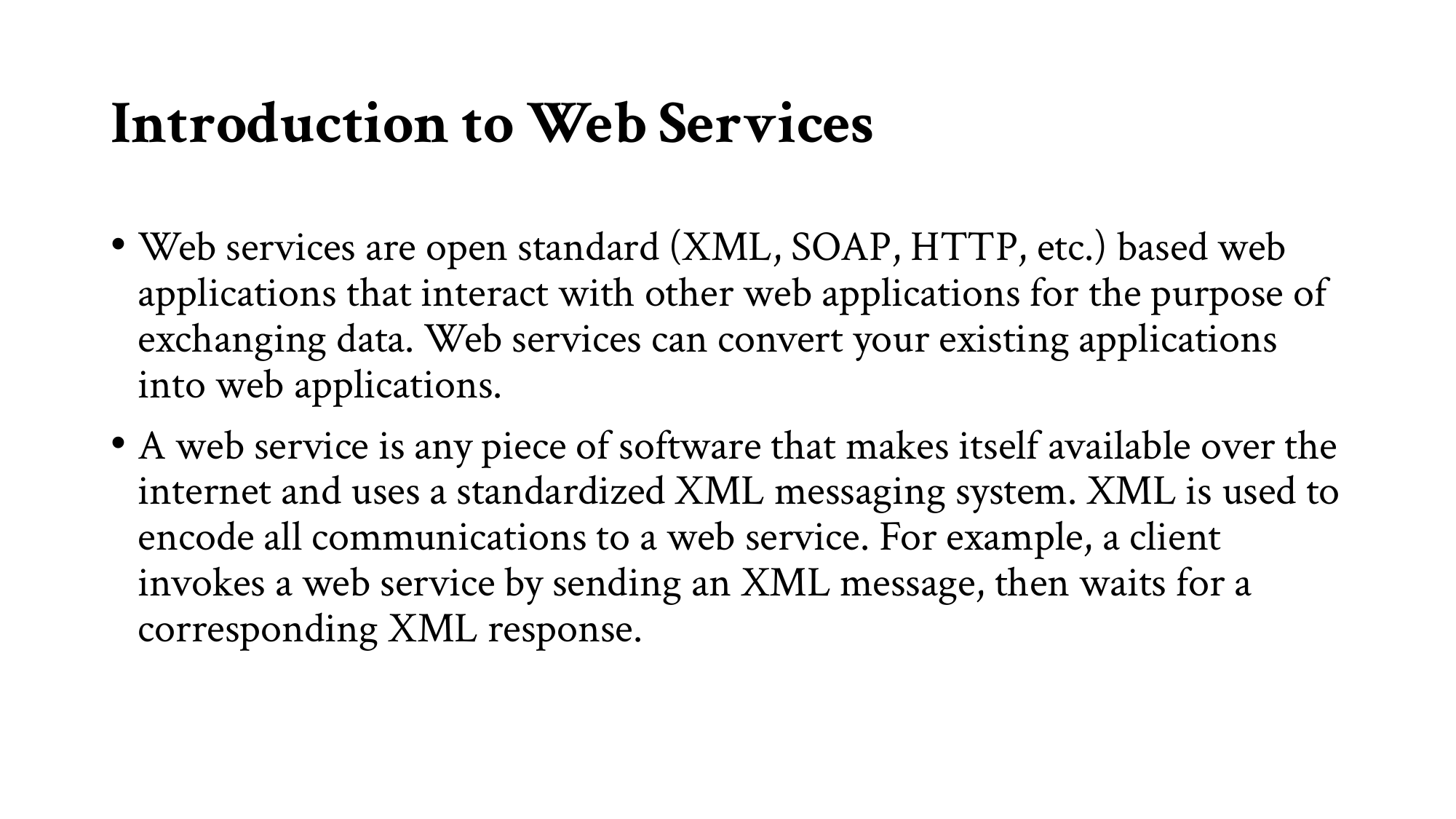

# Introduction to Web Services
Web services are open standard (XML, SOAP, HTTP, etc.) based web applications that interact with other web applications for the purpose of exchanging data. Web services can convert your existing applications into web applications.
A web service is any piece of software that makes itself available over the internet and uses a standardized XML messaging system. XML is used to encode all communications to a web service. For example, a client invokes a web service by sending an XML message, then waits for a corresponding XML response.